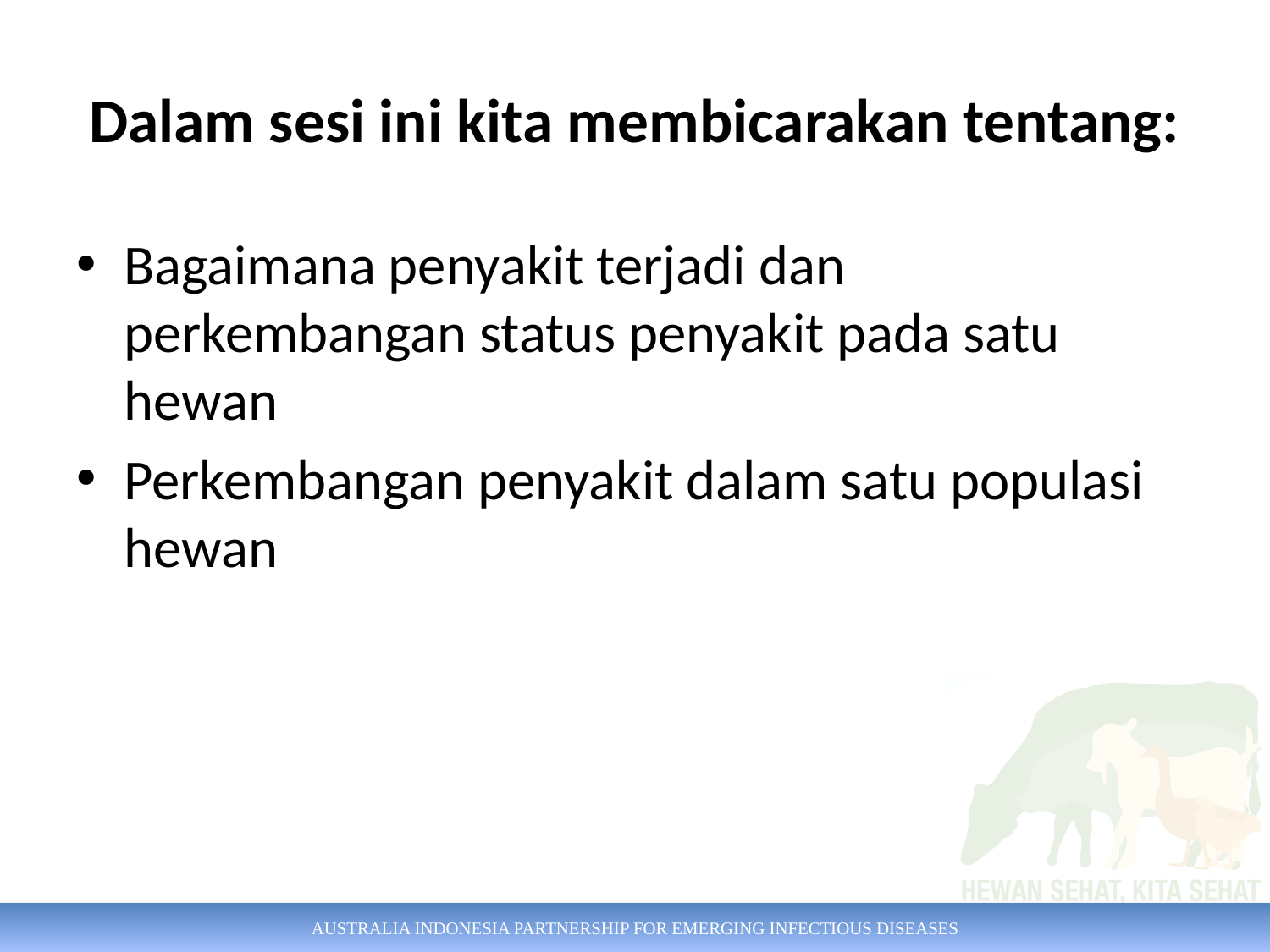

# Dalam sesi ini kita membicarakan tentang:
Bagaimana penyakit terjadi dan perkembangan status penyakit pada satu hewan
Perkembangan penyakit dalam satu populasi hewan